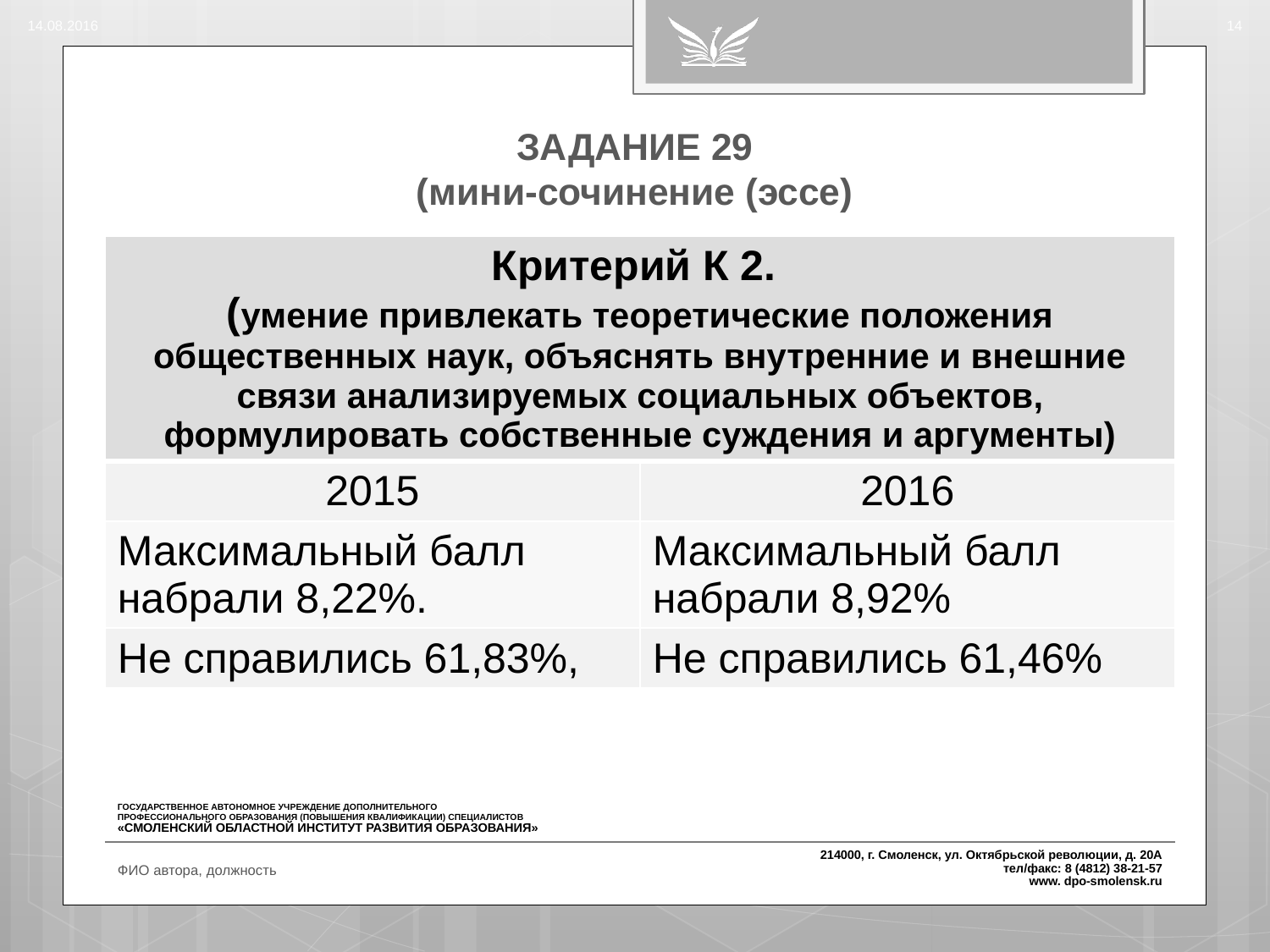

14.08.2016
14
# ЗАДАНИЕ 29 (мини-сочинение (эссе)
| Критерий К 2. (умение привлекать теоретические положения общественных наук, объяснять внутренние и внешние связи анализируемых социальных объектов, формулировать собственные суждения и аргументы) |  |
| --- | --- |
| 2015 | 2016 |
| Максимальный балл набрали 8,22%. | Максимальный балл набрали 8,92% |
| Не справились 61,83%, | Не справились 61,46% |
ФИО автора, должность